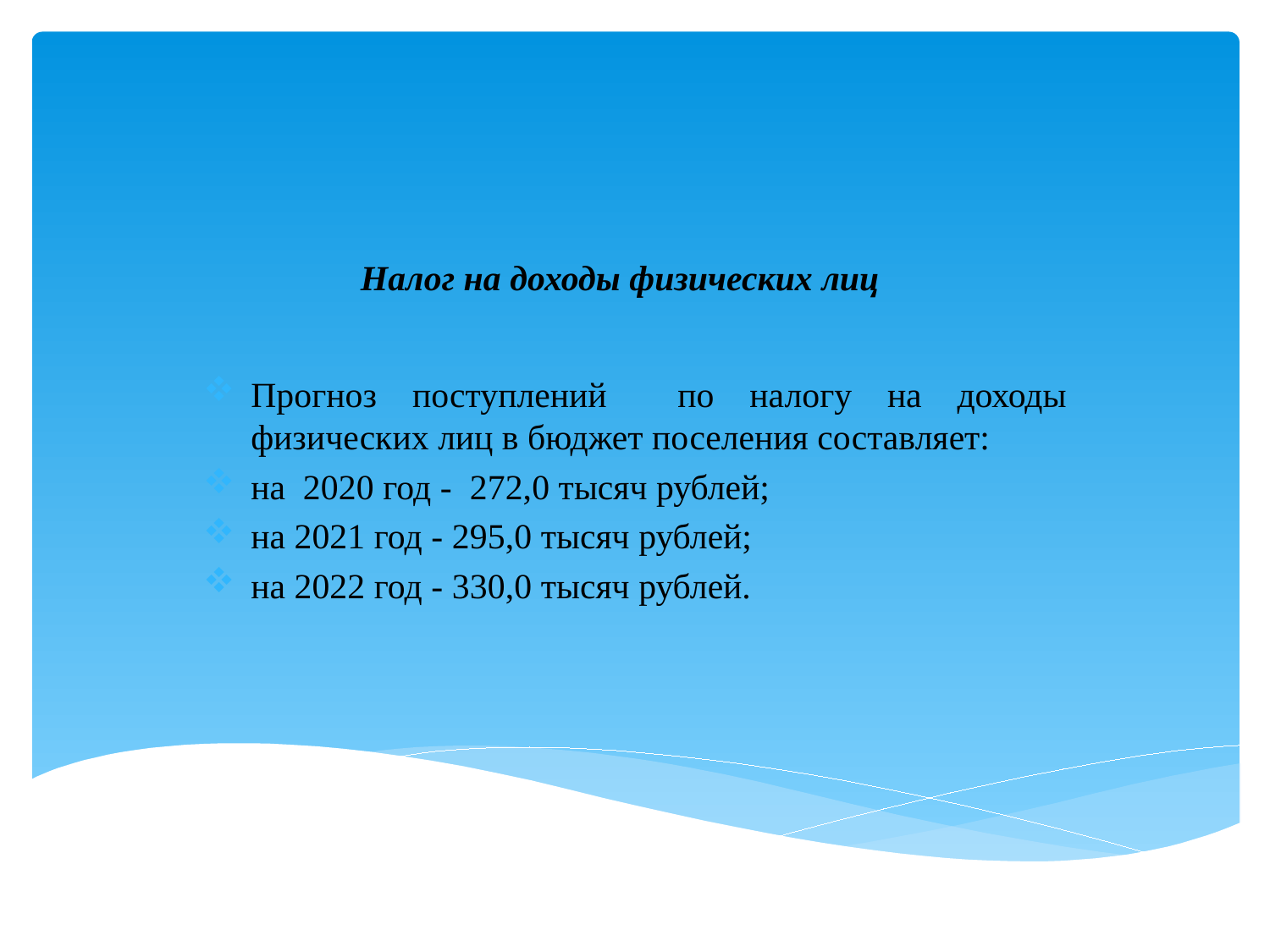

# Налог на доходы физических лиц
Прогноз поступлений  по налогу на доходы физических лиц в бюджет поселения составляет:
на  2020 год -  272,0 тысяч рублей;
на 2021 год - 295,0 тысяч рублей;
на 2022 год - 330,0 тысяч рублей.